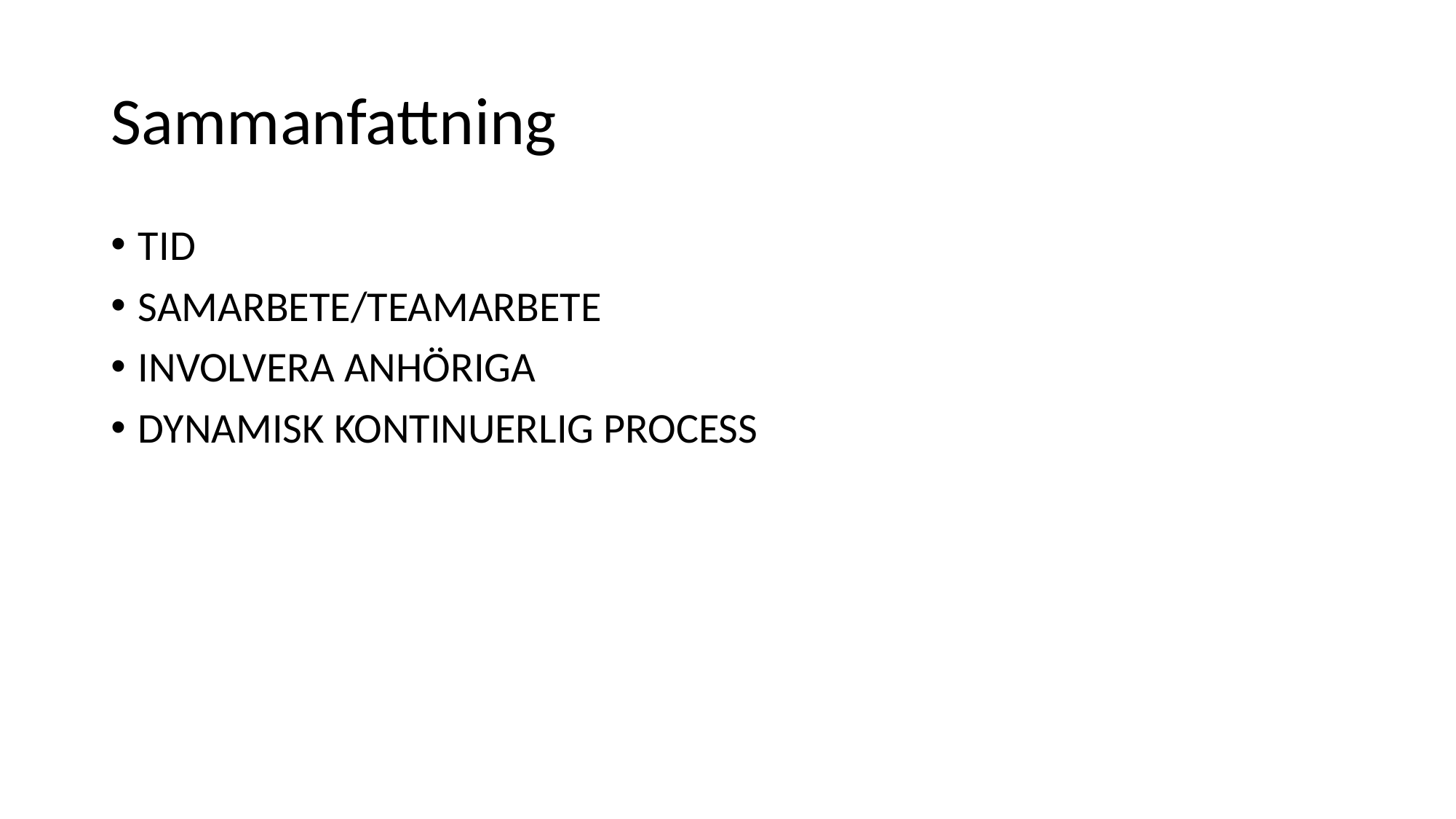

# Sammanfattning
TID
SAMARBETE/TEAMARBETE
INVOLVERA ANHÖRIGA
DYNAMISK KONTINUERLIG PROCESS